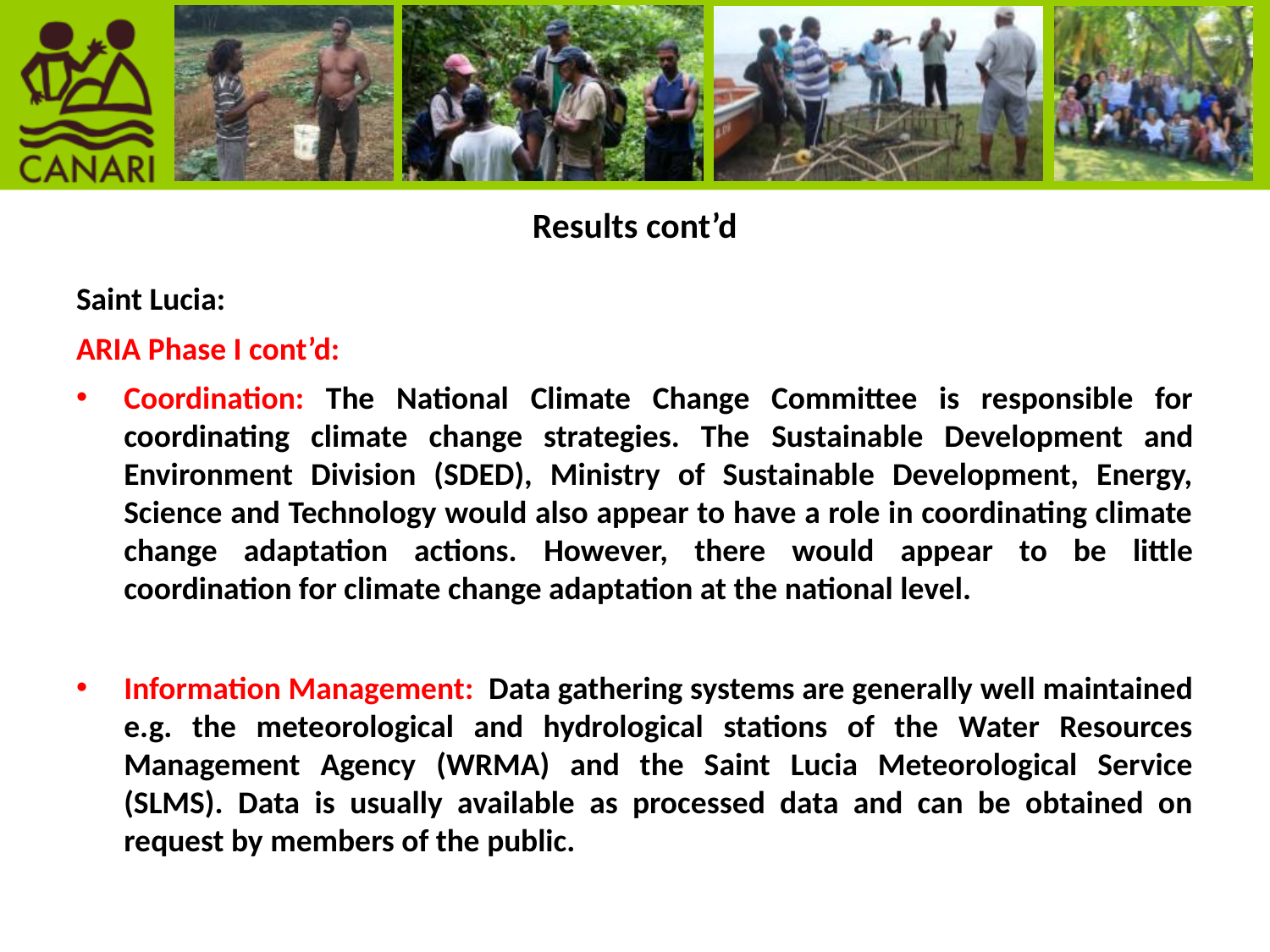

# Results cont’d
Saint Lucia:
ARIA Phase I cont’d:
Coordination: The National Climate Change Committee is responsible for coordinating climate change strategies. The Sustainable Development and Environment Division (SDED), Ministry of Sustainable Development, Energy, Science and Technology would also appear to have a role in coordinating climate change adaptation actions. However, there would appear to be little coordination for climate change adaptation at the national level.

Information Management:  Data gathering systems are generally well maintained e.g. the meteorological and hydrological stations of the Water Resources Management Agency (WRMA) and the Saint Lucia Meteorological Service (SLMS). Data is usually available as processed data and can be obtained on request by members of the public.